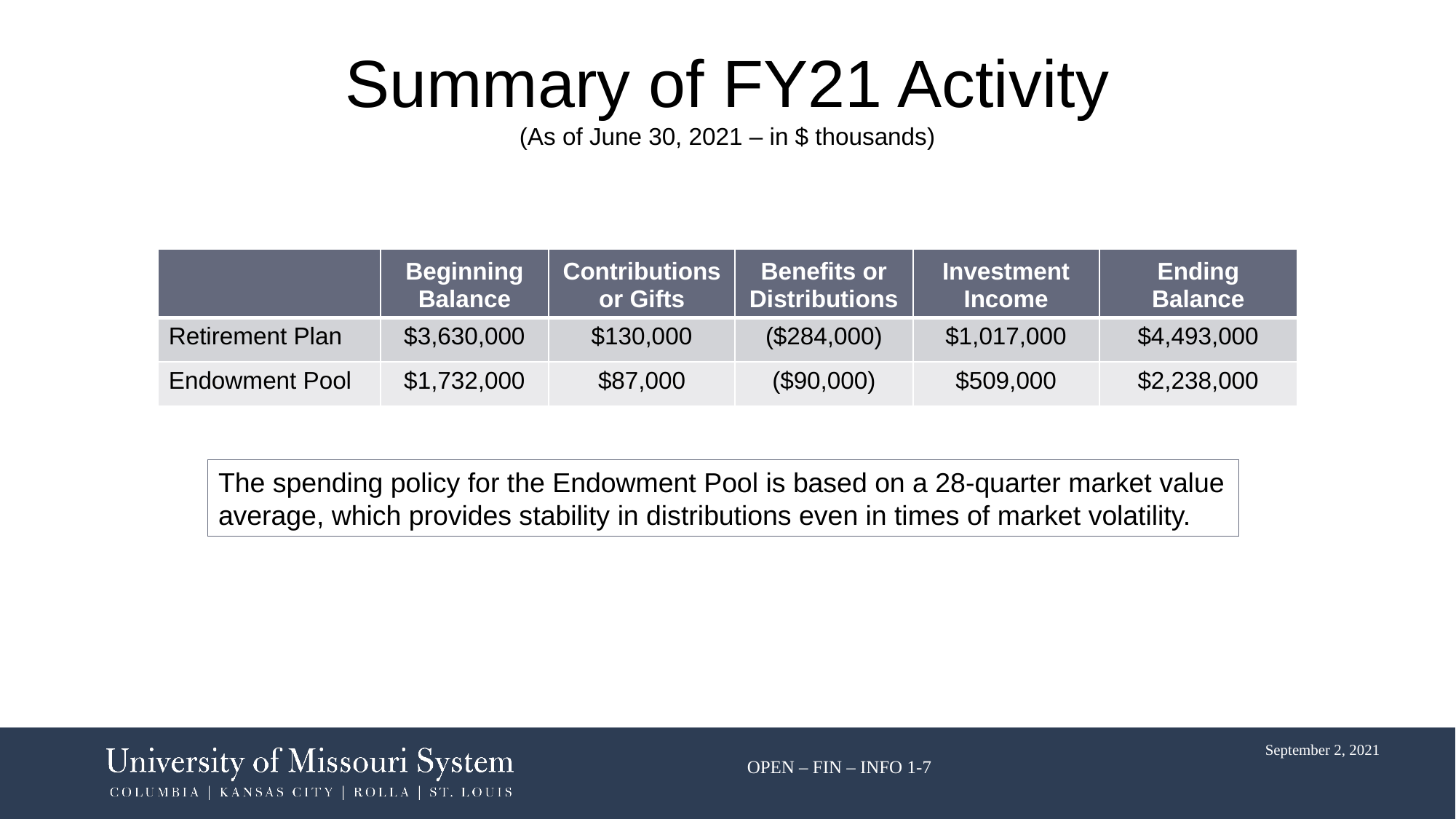

Summary of FY21 Activity
(As of June 30, 2021 – in $ thousands)
|  | Beginning Balance | Contributions or Gifts | Benefits or Distributions | Investment Income | Ending Balance |
| --- | --- | --- | --- | --- | --- |
| Retirement Plan | $3,630,000 | $130,000 | ($284,000) | $1,017,000 | $4,493,000 |
| Endowment Pool | $1,732,000 | $87,000 | ($90,000) | $509,000 | $2,238,000 |
The spending policy for the Endowment Pool is based on a 28-quarter market value average, which provides stability in distributions even in times of market volatility.